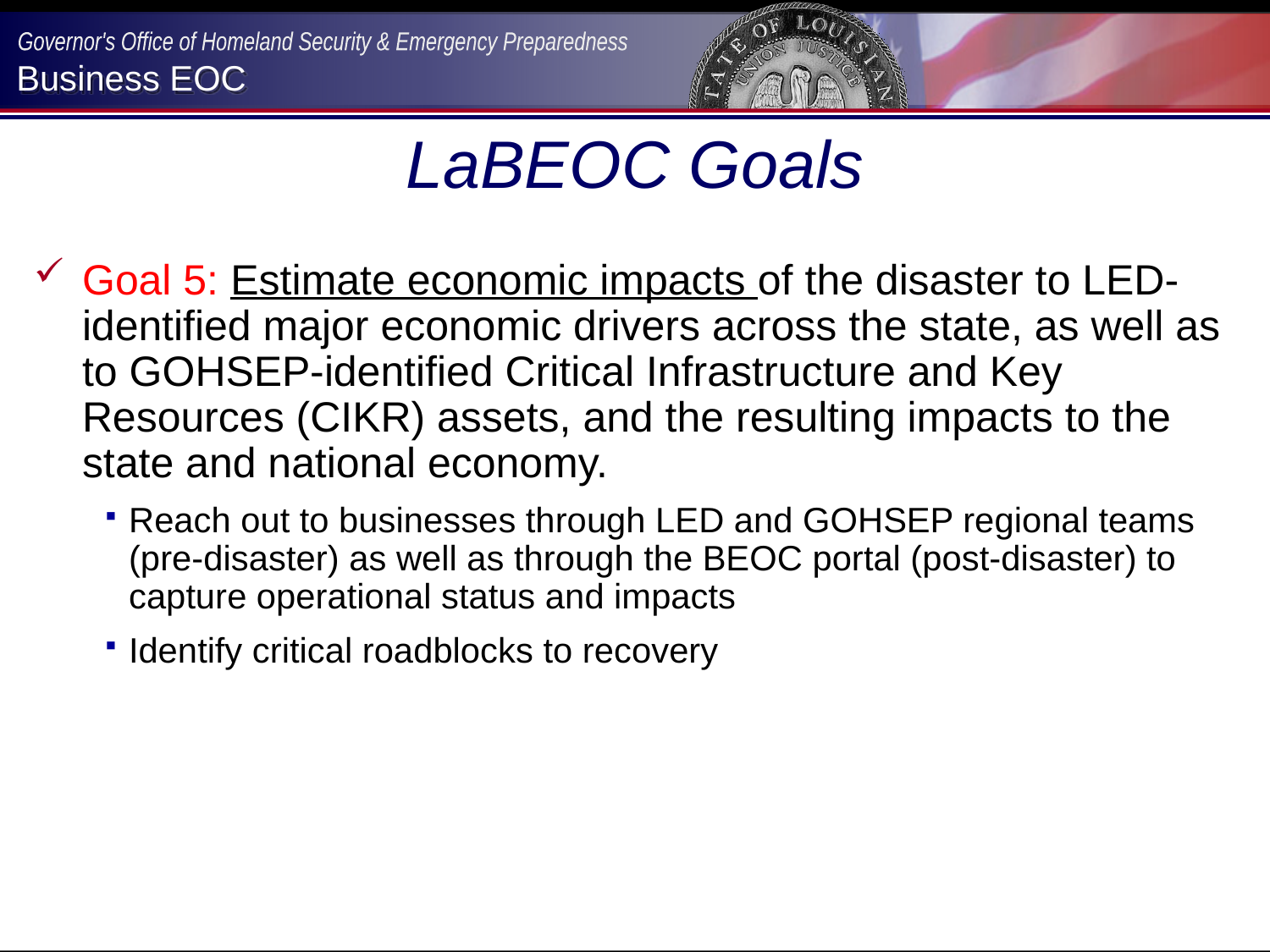

# LaBEOC Goals

Goal 5: Estimate economic impacts of the disaster to LED-identified major economic drivers across the state, as well as to GOHSEP-identified Critical Infrastructure and Key Resources (CIKR) assets, and the resulting impacts to the state and national economy.
Reach out to businesses through LED and GOHSEP regional teams (pre-disaster) as well as through the BEOC portal (post-disaster) to capture operational status and impacts
Identify critical roadblocks to recovery